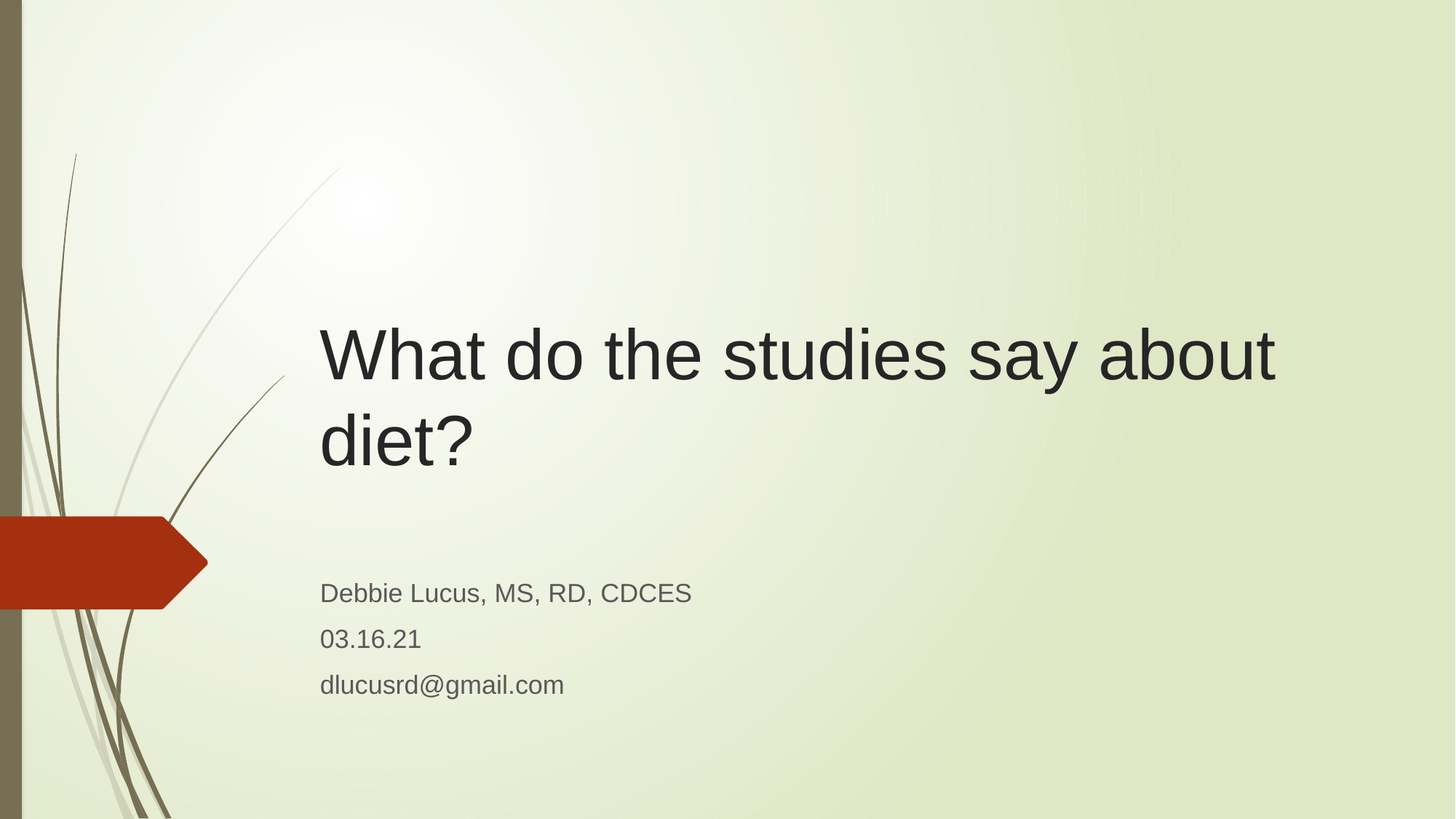

# What do the studies say about diet?
Debbie Lucus, MS, RD, CDCES
03.16.21
dlucusrd@gmail.com